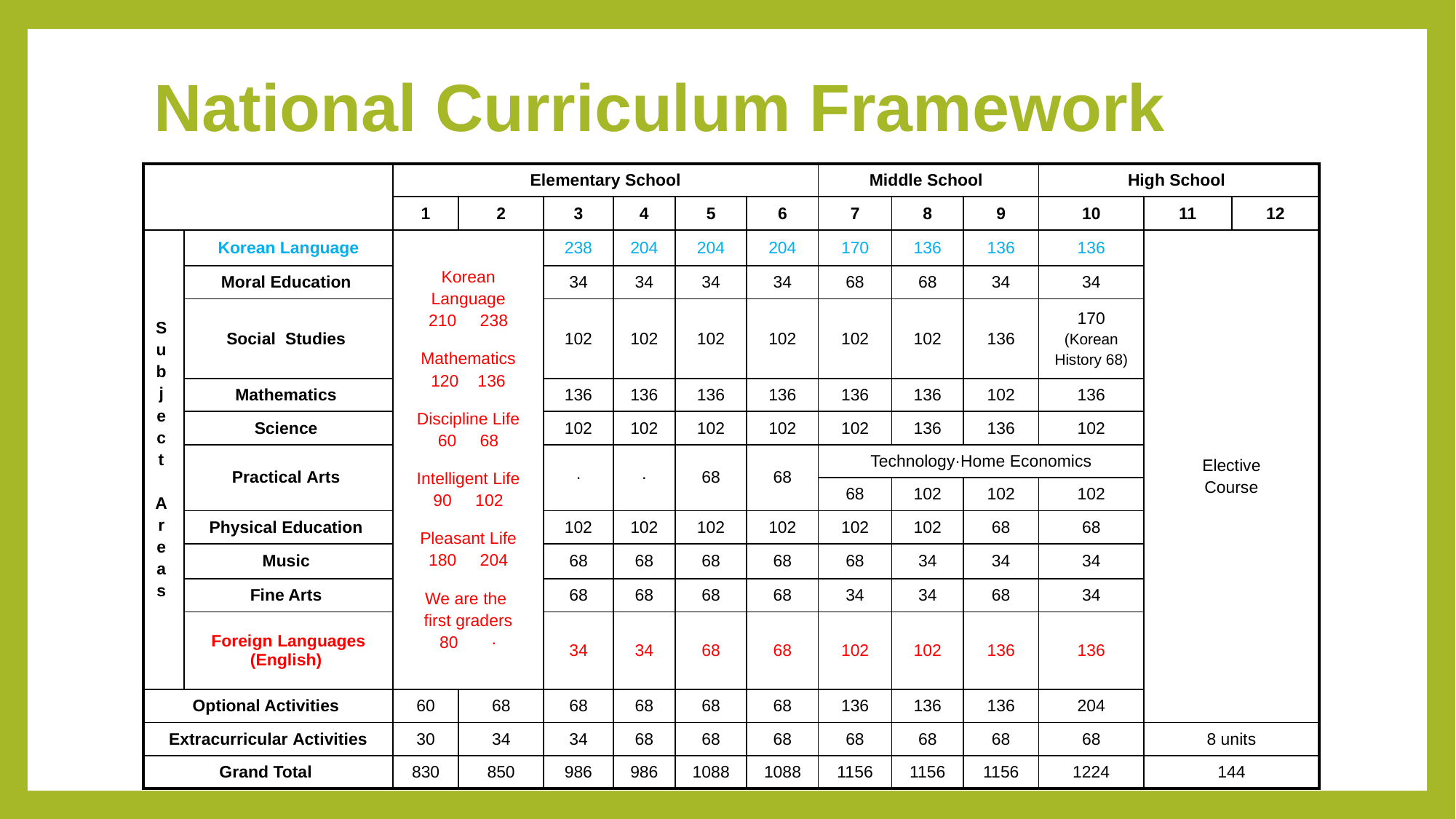

# National Curriculum Framework
|  |  | Elementary School |  |  |  |  |  | Middle School |  |  | High School |  |  |
| --- | --- | --- | --- | --- | --- | --- | --- | --- | --- | --- | --- | --- | --- |
|  |  | 1 | 2 | 3 | 4 | 5 | 6 | 7 | 8 | 9 | 10 | 11 | 12 |
| S u b j e c t A r e a s | Korean Language | Korean Language 210 238 Mathematics 120 136 Discipline Life 60 68 Intelligent Life 90 102 Pleasant Life 180 204 We are the first graders 80 · |  | 238 | 204 | 204 | 204 | 170 | 136 | 136 | 136 | Elective Course |  |
|  | Moral Education |  |  | 34 | 34 | 34 | 34 | 68 | 68 | 34 | 34 |  |  |
|  | Social  Studies |  |  | 102 | 102 | 102 | 102 | 102 | 102 | 136 | 170 (Korean History 68) |  |  |
|  | Mathematics |  |  | 136 | 136 | 136 | 136 | 136 | 136 | 102 | 136 |  |  |
|  | Science |  |  | 102 | 102 | 102 | 102 | 102 | 136 | 136 | 102 |  |  |
|  | Practical Arts |  |  | · | · | 68 | 68 | Technology·Home Economics |  |  |  |  |  |
|  |  |  |  |  |  |  |  | 68 | 102 | 102 | 102 |  |  |
|  | Physical Education |  |  | 102 | 102 | 102 | 102 | 102 | 102 | 68 | 68 |  |  |
|  | Music |  |  | 68 | 68 | 68 | 68 | 68 | 34 | 34 | 34 |  |  |
|  | Fine Arts |  |  | 68 | 68 | 68 | 68 | 34 | 34 | 68 | 34 |  |  |
|  | Foreign Languages (English) |  |  | 34 | 34 | 68 | 68 | 102 | 102 | 136 | 136 |  |  |
| Optional Activities |  | 60 | 68 | 68 | 68 | 68 | 68 | 136 | 136 | 136 | 204 |  |  |
| Extracurricular Activities |  | 30 | 34 | 34 | 68 | 68 | 68 | 68 | 68 | 68 | 68 | 8 units |  |
| Grand Total |  | 830 | 850 | 986 | 986 | 1088 | 1088 | 1156 | 1156 | 1156 | 1224 | 144 |  |